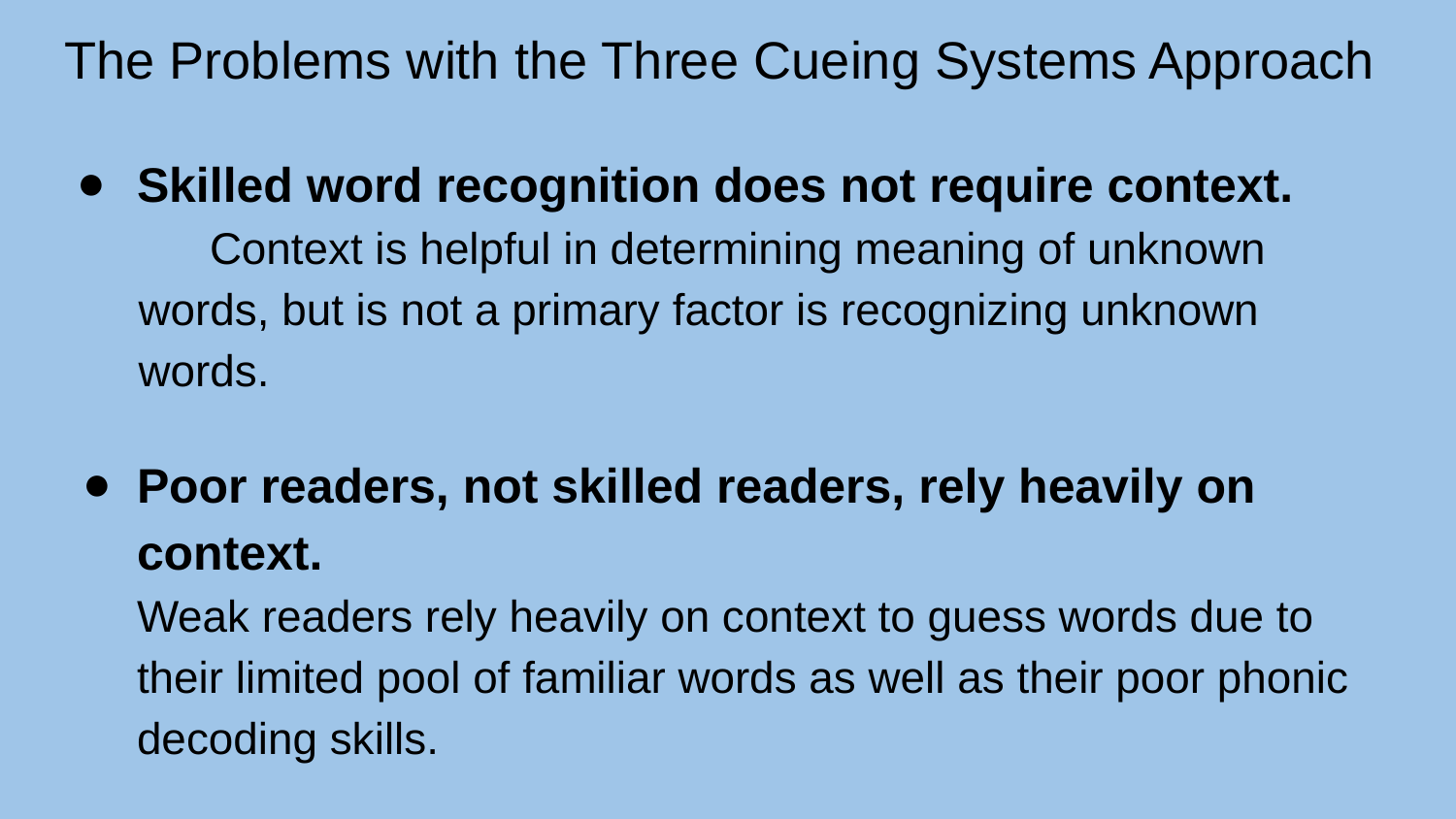

# The Problems with the Three Cueing Systems Approach

Skilled word recognition does not require context.
	Context is helpful in determining meaning of unknown
      words, but is not a primary factor is recognizing unknown
      words.

Poor readers, not skilled readers, rely heavily on context.
Weak readers rely heavily on context to guess words due to their limited pool of familiar words as well as their poor phonic decoding skills.